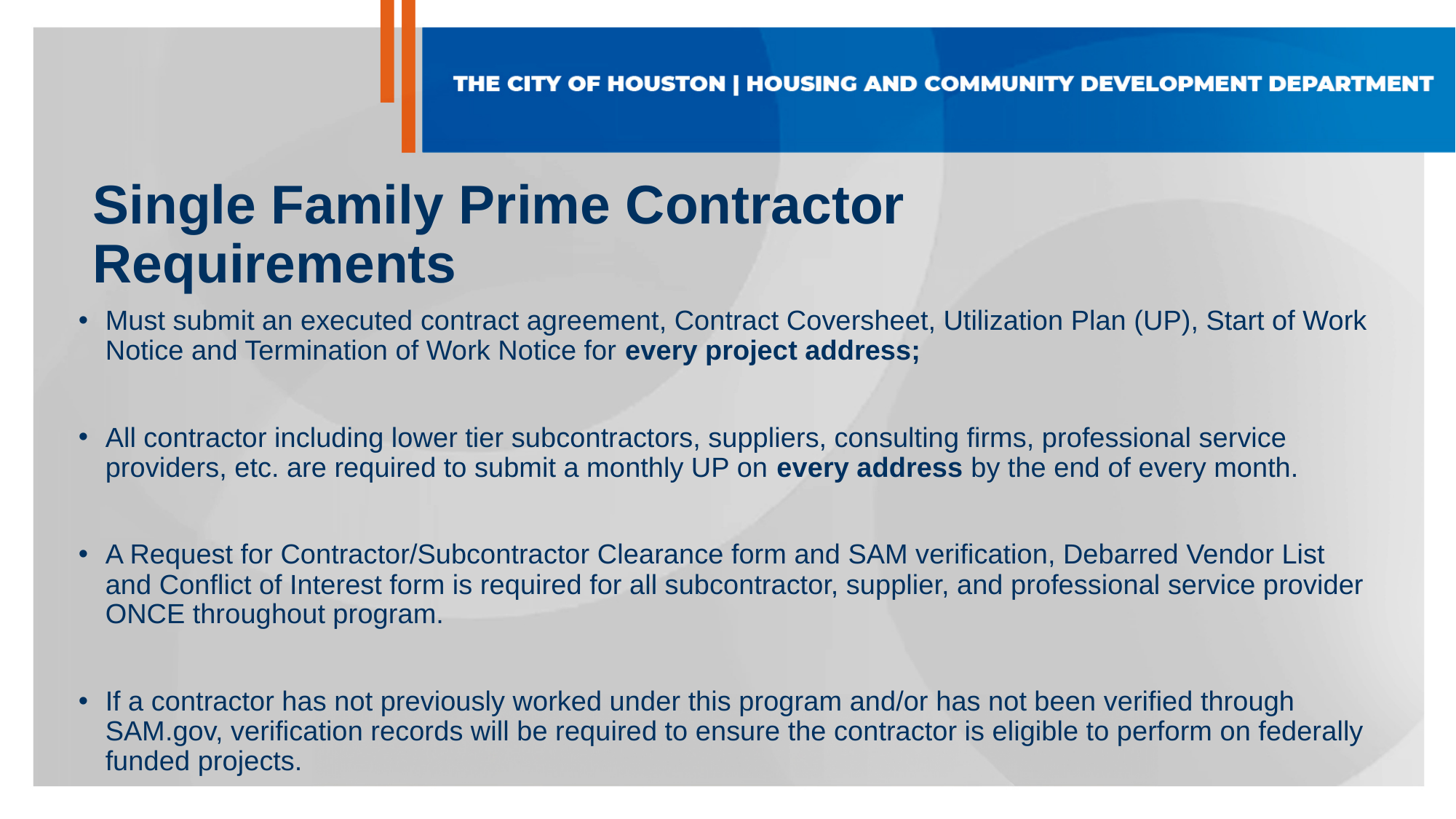

# Single Family Prime Contractor Requirements
Must submit an executed contract agreement, Contract Coversheet, Utilization Plan (UP), Start of Work Notice and Termination of Work Notice for every project address;

All contractor including lower tier subcontractors, suppliers, consulting firms, professional service providers, etc. are required to submit a monthly UP on every address by the end of every month.

A Request for Contractor/Subcontractor Clearance form and SAM verification, Debarred Vendor List and Conflict of Interest form is required for all subcontractor, supplier, and professional service provider ONCE throughout program.

If a contractor has not previously worked under this program and/or has not been verified through SAM.gov, verification records will be required to ensure the contractor is eligible to perform on federally funded projects.